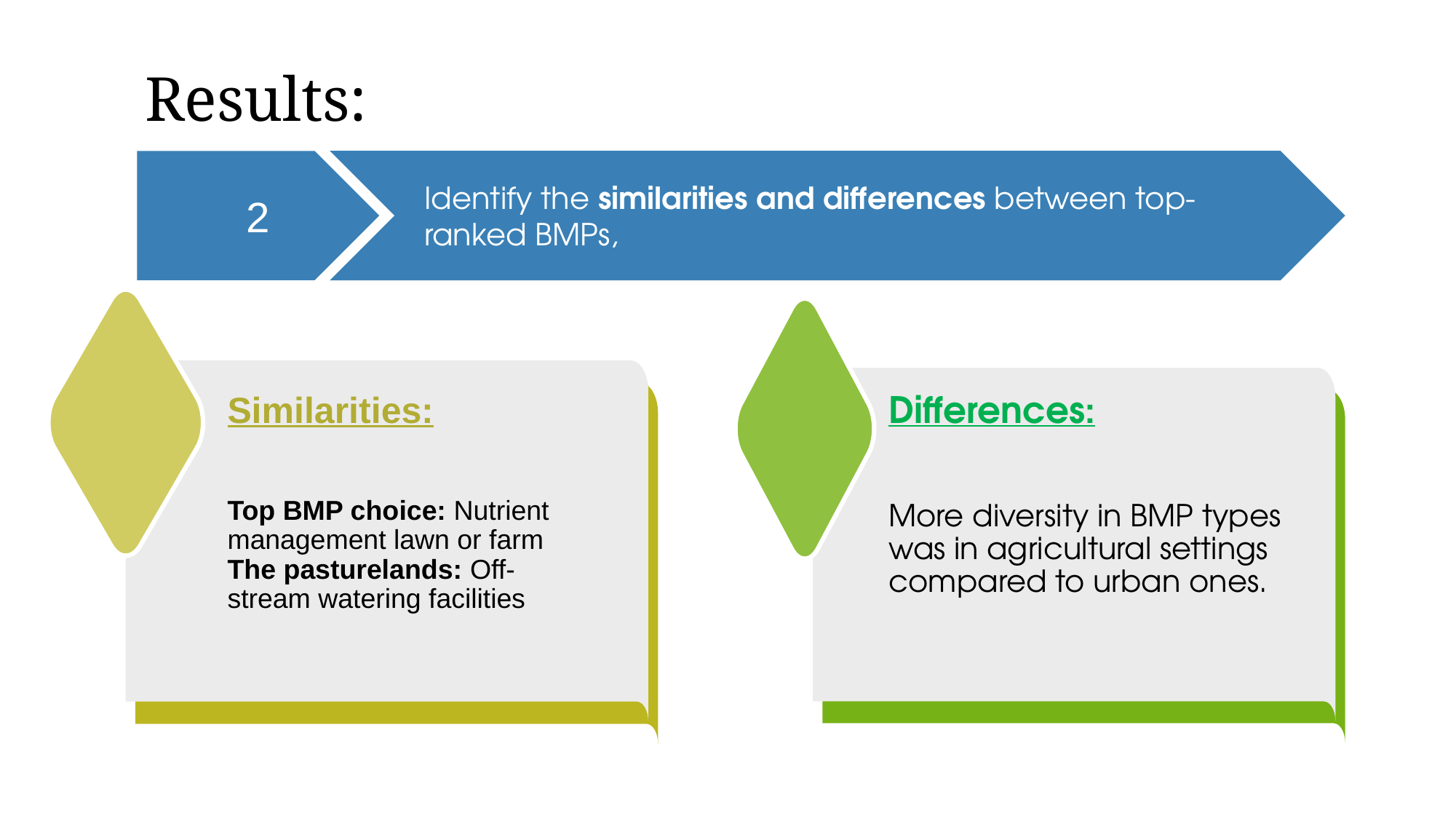

# Results:

2
Identify the similarities and differences between top-ranked BMPs,

Similarities:

Top BMP choice: Nutrient management lawn or farm
The pasturelands: Off-stream watering facilities

Differences:

More diversity in BMP types was in agricultural settings compared to urban ones.